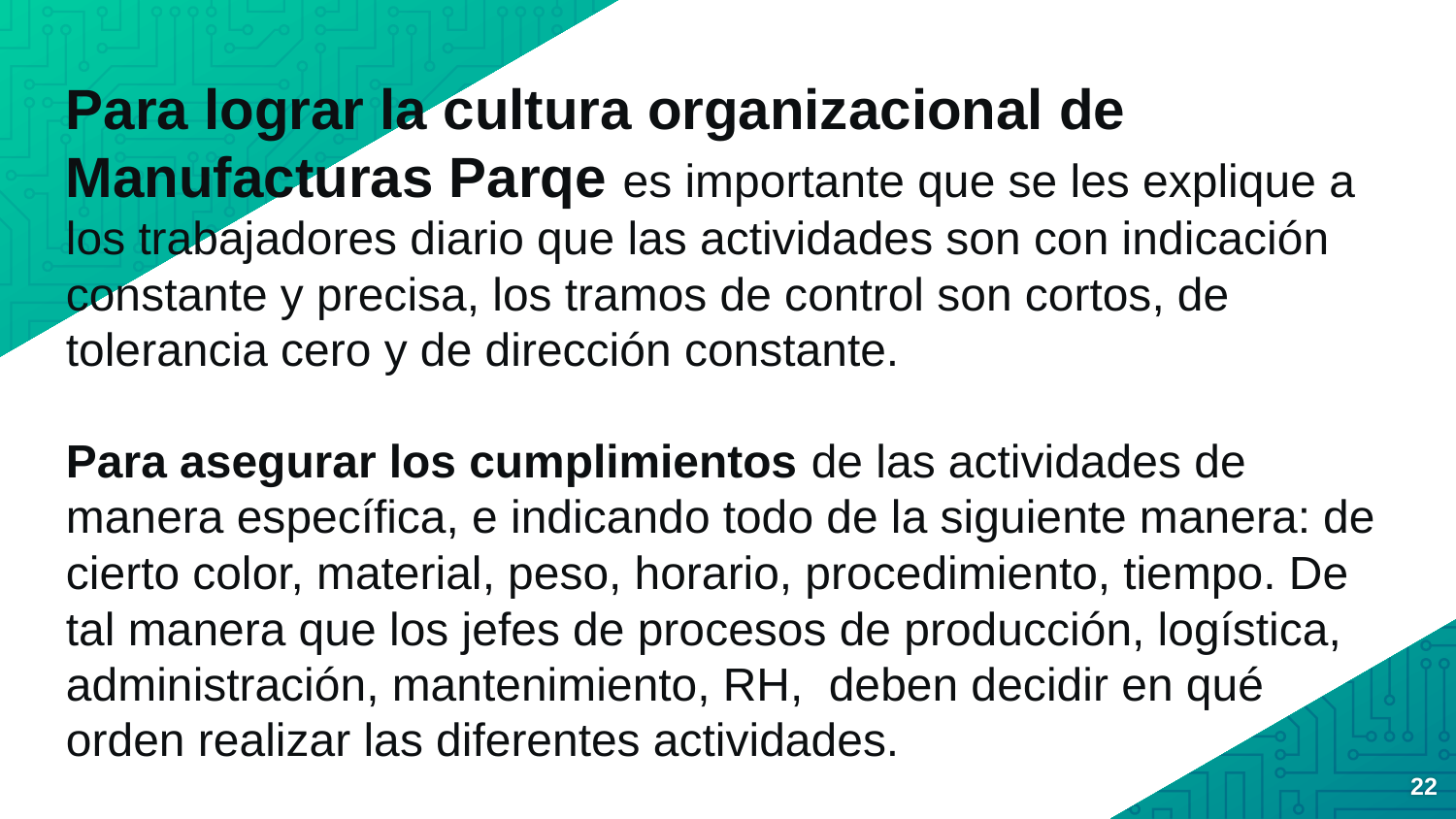

Para lograr la cultura organizacional de Manufacturas Parqe es importante que se les explique a los trabajadores diario que las actividades son con indicación constante y precisa, los tramos de control son cortos, de tolerancia cero y de dirección constante.

Para asegurar los cumplimientos de las actividades de manera específica, e indicando todo de la siguiente manera: de cierto color, material, peso, horario, procedimiento, tiempo. De tal manera que los jefes de procesos de producción, logística, administración, mantenimiento, RH,  deben decidir en qué orden realizar las diferentes actividades.

22